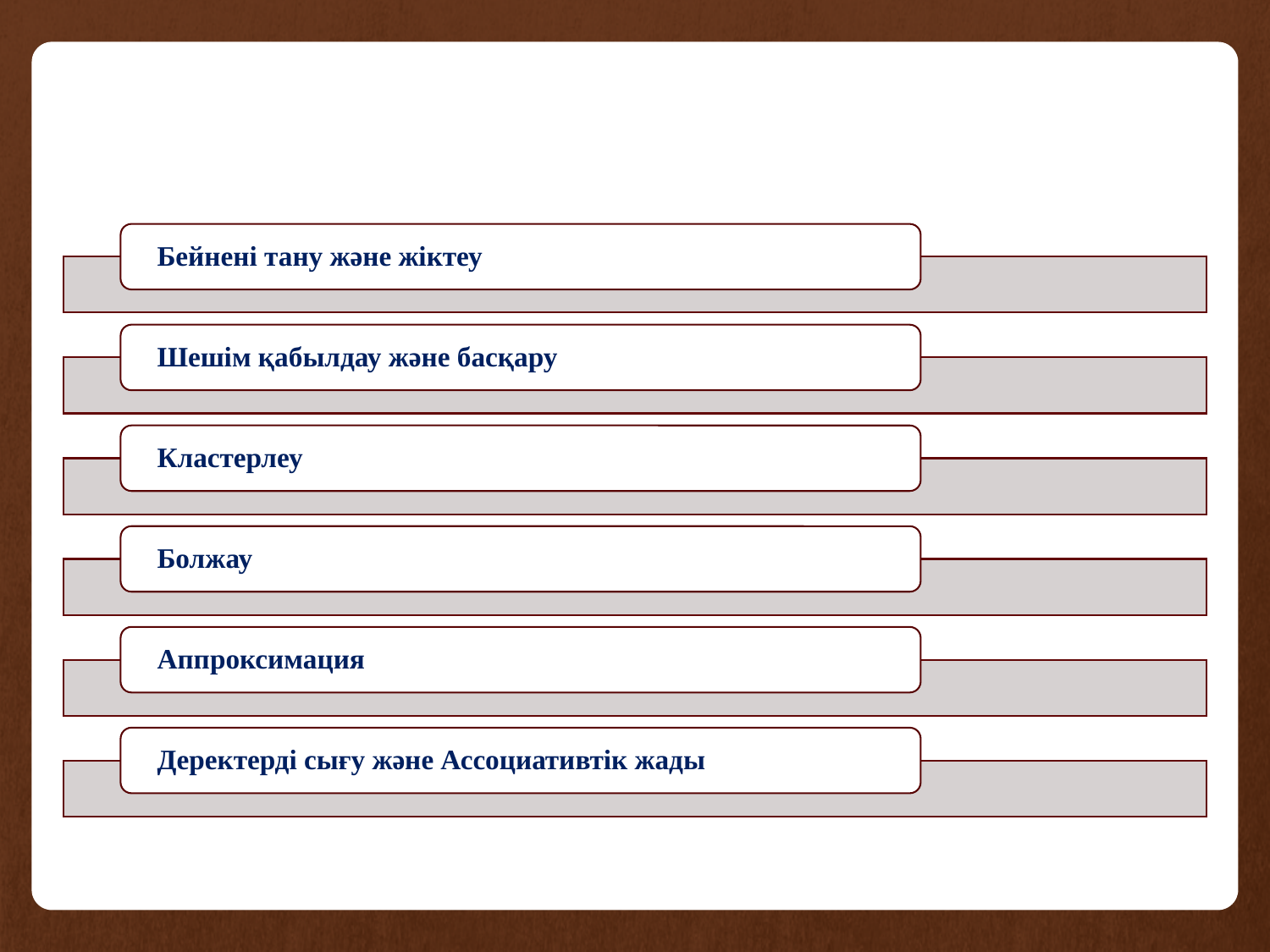

Бейнені тану және жіктеу
Шешім қабылдау және басқару
Кластерлеу
Болжау
Аппроксимация
Деректерді сығу және Ассоциативтік жады